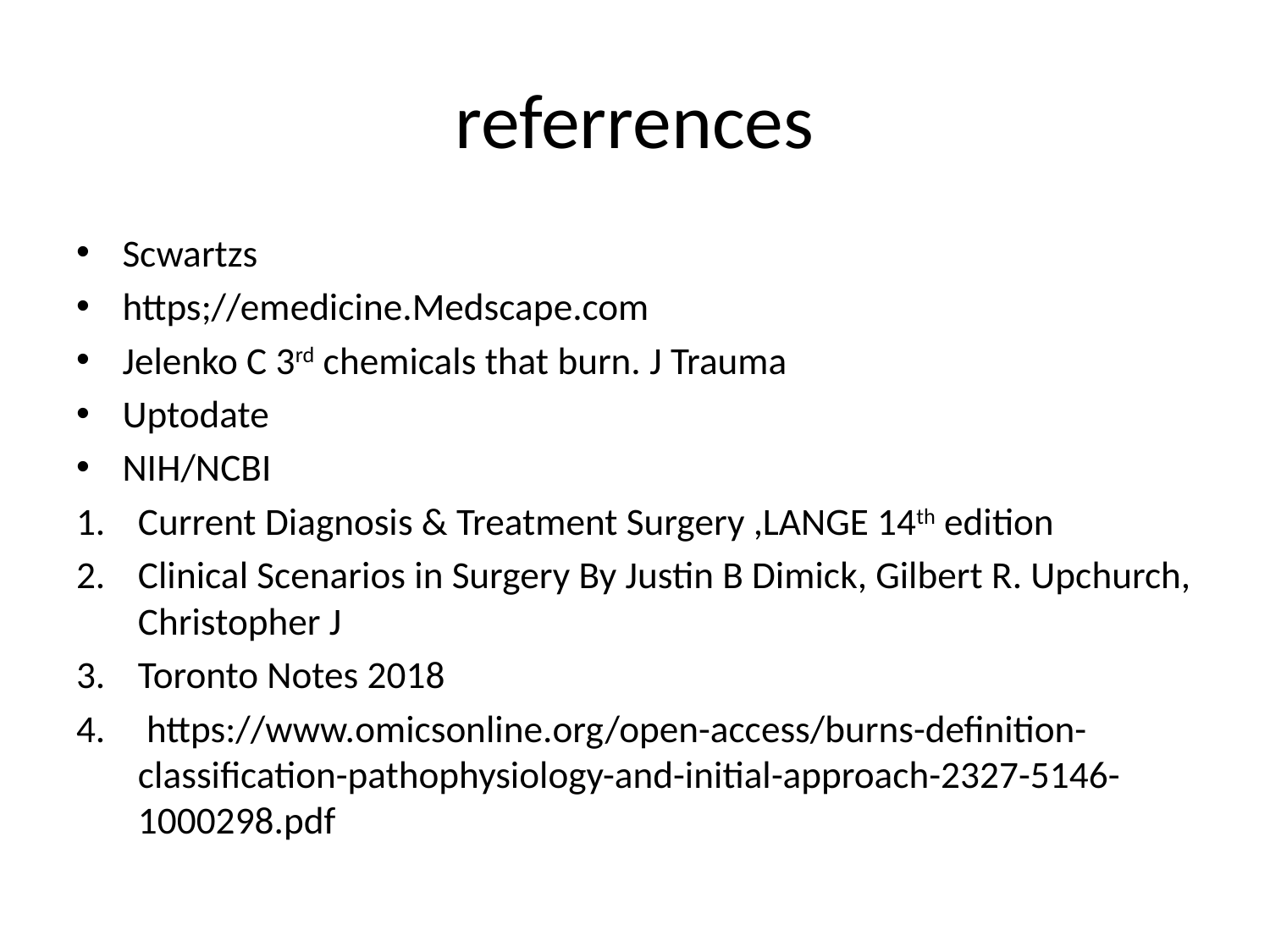

# referrences
Scwartzs
https;//emedicine.Medscape.com
Jelenko C 3rd chemicals that burn. J Trauma
Uptodate
NIH/NCBI
Current Diagnosis & Treatment Surgery ,LANGE 14th edition
Clinical Scenarios in Surgery By Justin B Dimick, Gilbert R. Upchurch, Christopher J
Toronto Notes 2018
 https://www.omicsonline.org/open-access/burns-definition-classification-pathophysiology-and-initial-approach-2327-5146-1000298.pdf